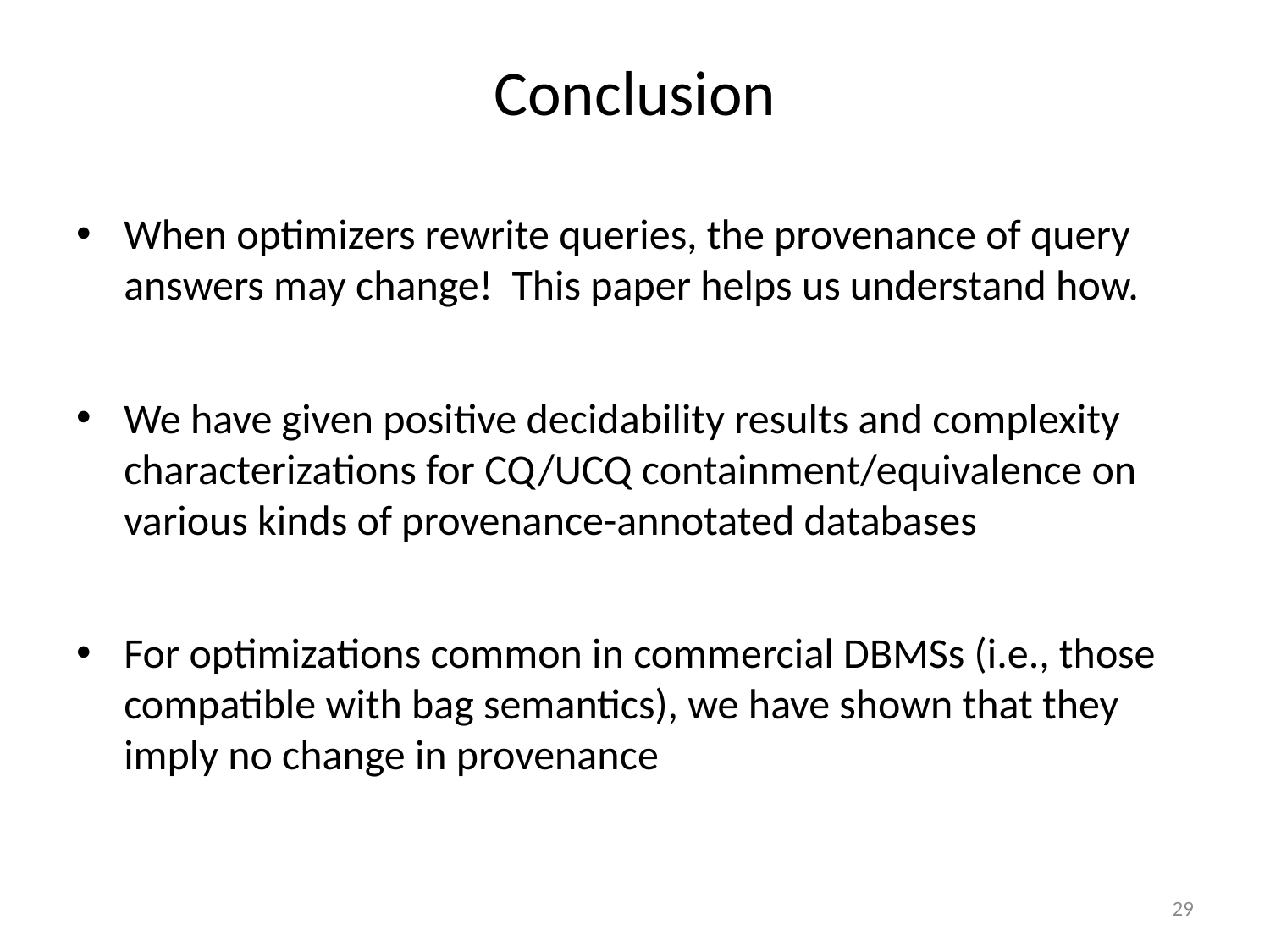

# Conclusion
When optimizers rewrite queries, the provenance of query answers may change!  This paper helps us understand how.
We have given positive decidability results and complexity characterizations for CQ/UCQ containment/equivalence on various kinds of provenance-annotated databases
For optimizations common in commercial DBMSs (i.e., those compatible with bag semantics), we have shown that they imply no change in provenance

29